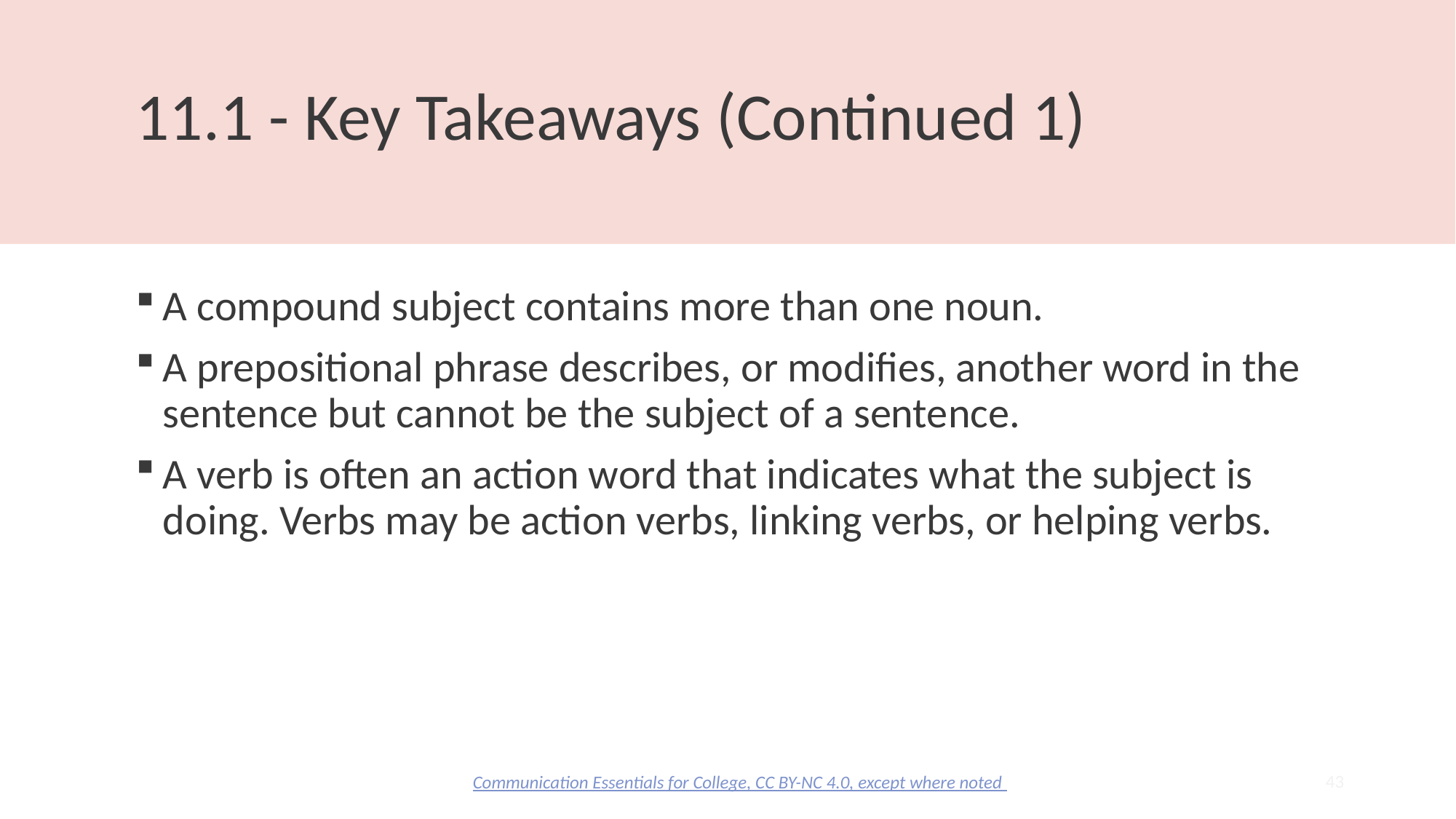

# 11.1 - Key Takeaways (Continued 1)
A compound subject contains more than one noun.
A prepositional phrase describes, or modifies, another word in the sentence but cannot be the subject of a sentence.
A verb is often an action word that indicates what the subject is doing. Verbs may be action verbs, linking verbs, or helping verbs.
43
Communication Essentials for College, CC BY-NC 4.0, except where noted